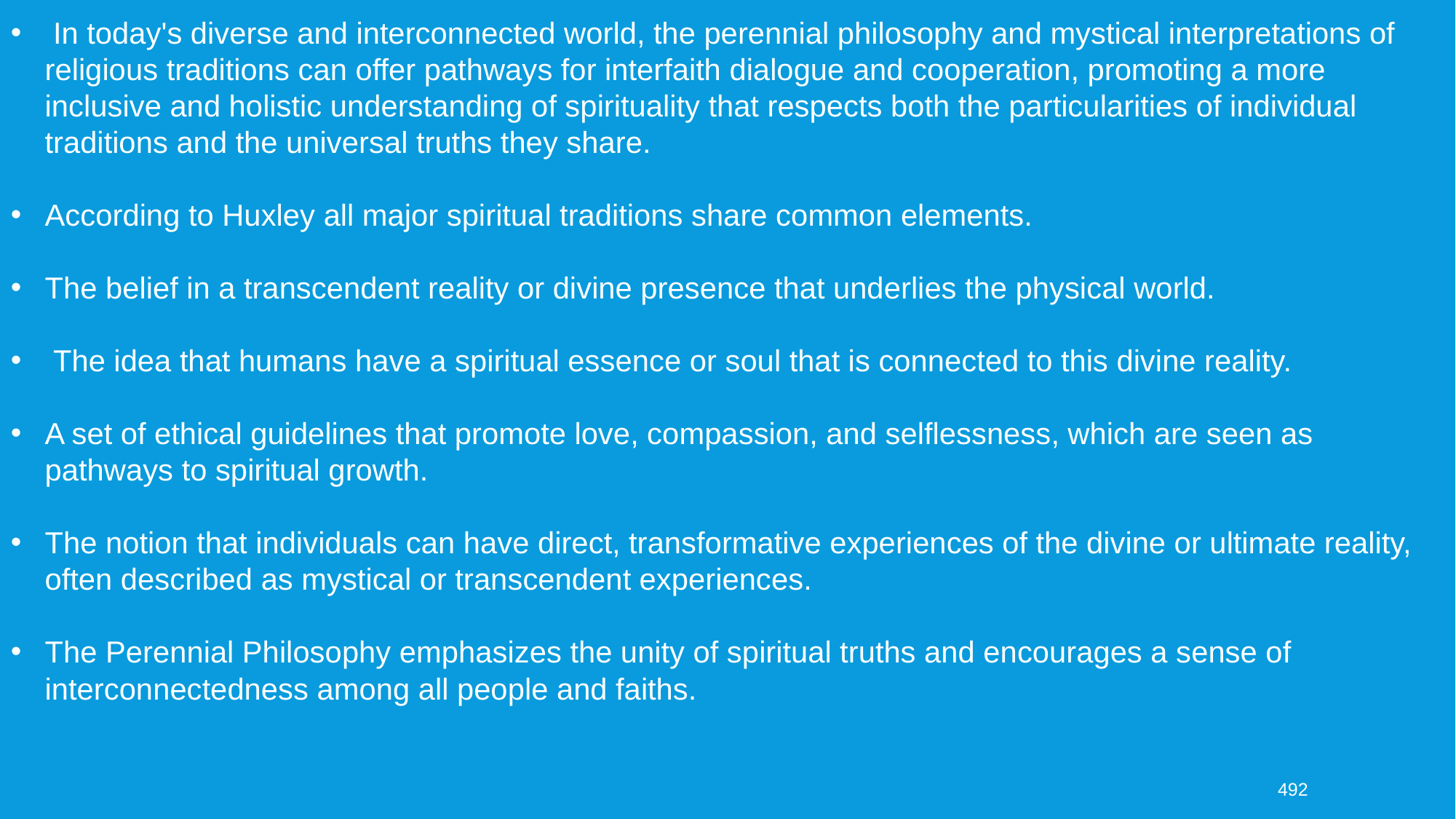

In today's diverse and interconnected world, the perennial philosophy and mystical interpretations of religious traditions can offer pathways for interfaith dialogue and cooperation, promoting a more inclusive and holistic understanding of spirituality that respects both the particularities of individual traditions and the universal truths they share.

According to Huxley all major spiritual traditions share common elements.

The belief in a transcendent reality or divine presence that underlies the physical world.

 The idea that humans have a spiritual essence or soul that is connected to this divine reality.

A set of ethical guidelines that promote love, compassion, and selflessness, which are seen as pathways to spiritual growth.

The notion that individuals can have direct, transformative experiences of the divine or ultimate reality, often described as mystical or transcendent experiences.

The Perennial Philosophy emphasizes the unity of spiritual truths and encourages a sense of interconnectedness among all people and faiths.

492